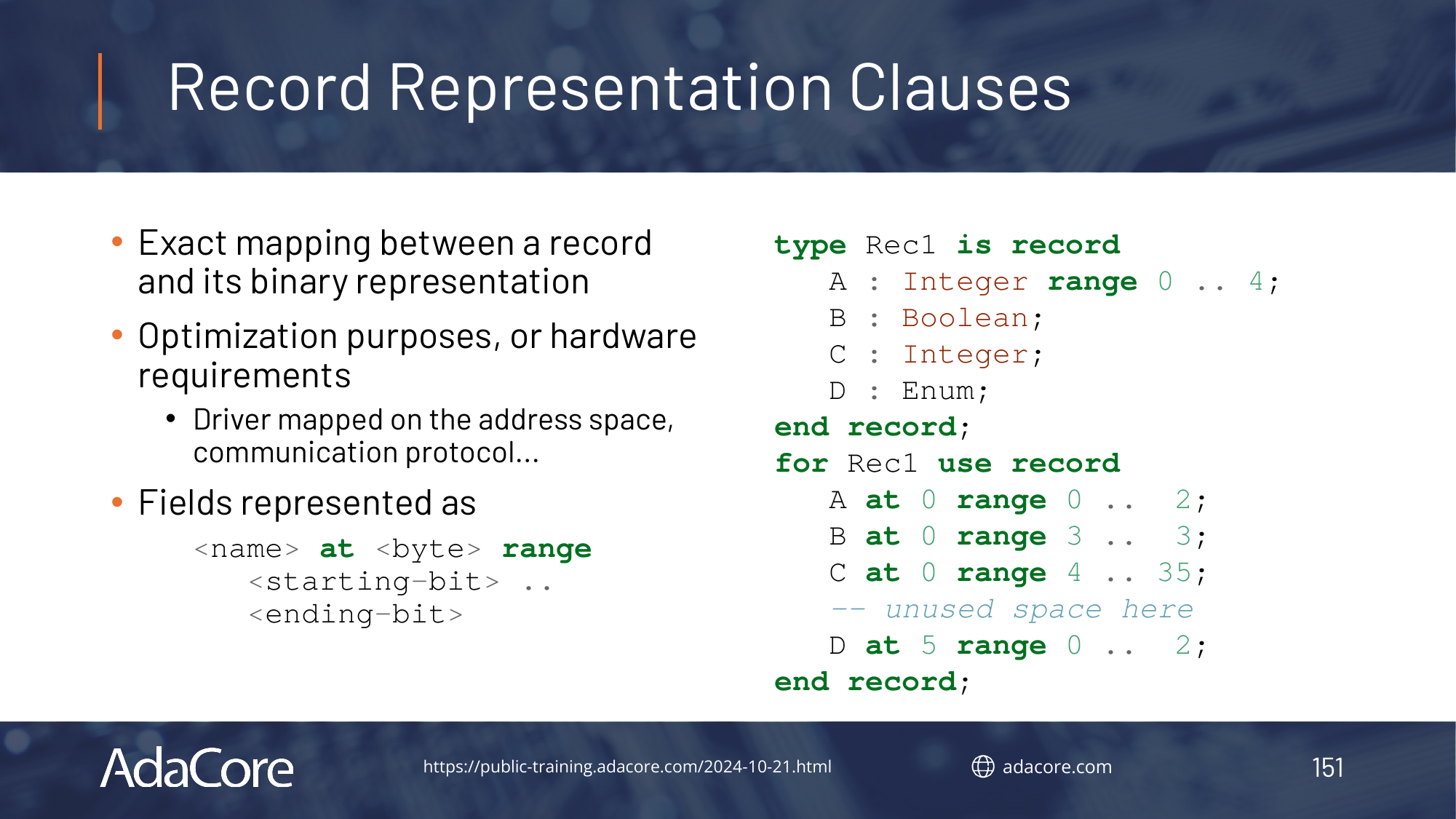

# Record Representation Clauses
Exact mapping between a record and its binary representation
Optimization purposes, or hardware requirements
Driver mapped on the address space, communication protocol...
Fields represented as
<name> at <byte> range
   <starting-bit> ..
   <ending-bit>
type Rec1 is record
   A : Integer range 0 .. 4;
   B : Boolean;
   C : Integer;
   D : Enum;
end record;
for Rec1 use record
   A at 0 range 0 ..  2;
   B at 0 range 3 ..  3;
   C at 0 range 4 .. 35;
   -- unused space here
   D at 5 range 0 ..  2;
end record;
151